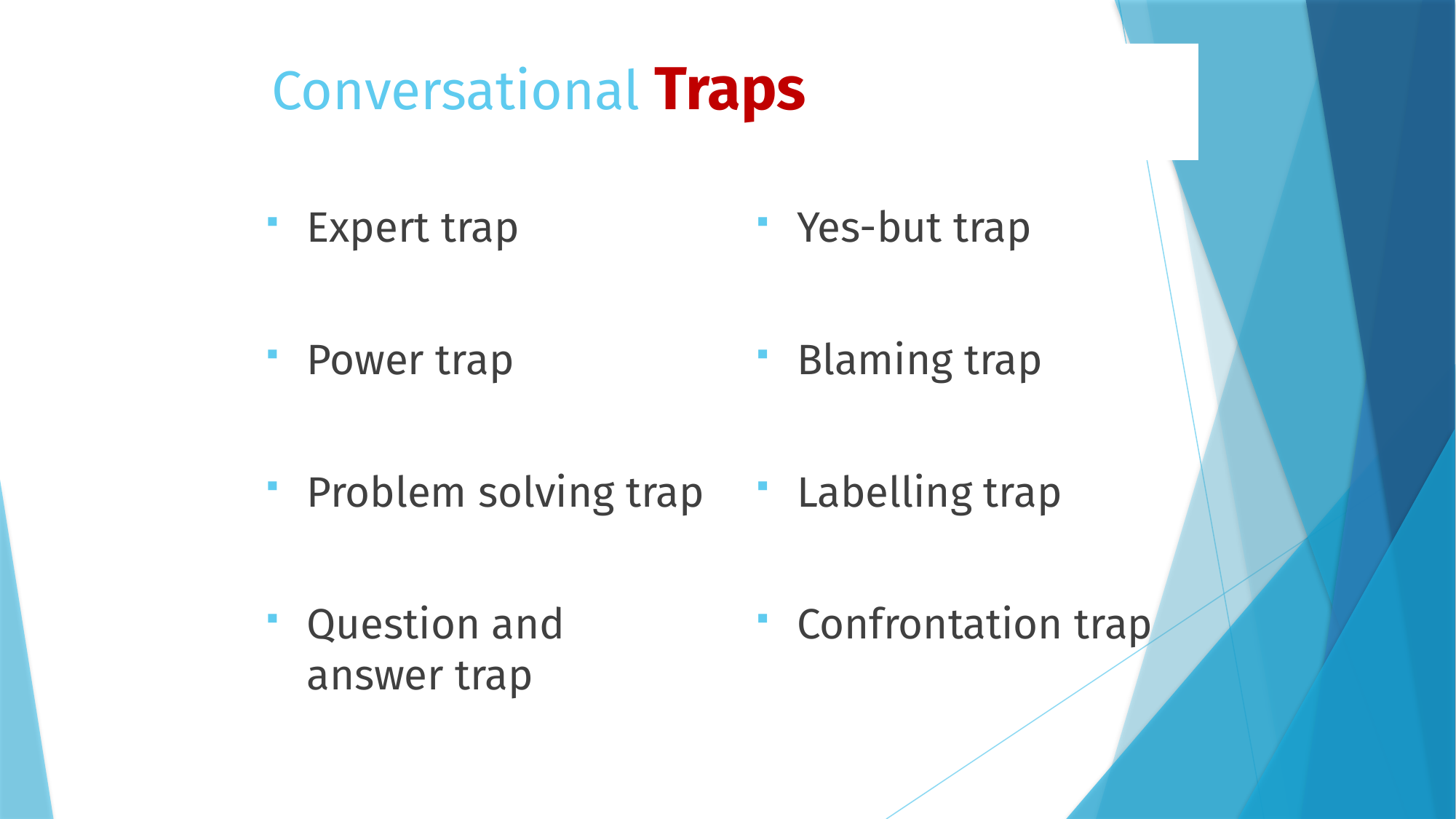

# Conversational Traps
Expert trap

Power trap

Problem solving trap

Question and answer trap
Yes-but trap

Blaming trap

Labelling trap

Confrontation trap